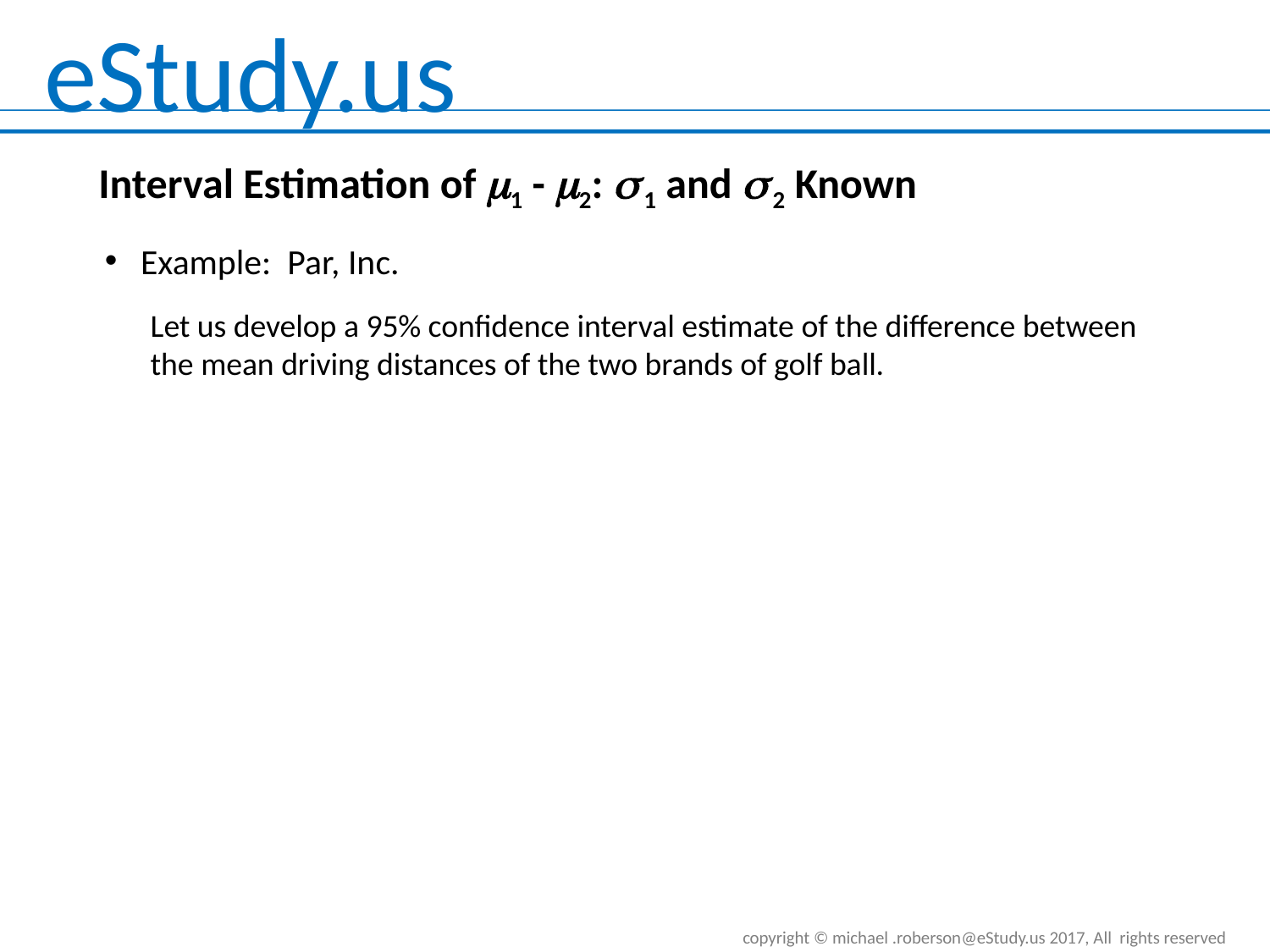

Interval Estimation of μ1 - μ2: σ 1 and σ 2 Known
Example:  Par, Inc.
Let us develop a 95% confidence interval estimate of the difference between the mean driving distances of the two brands of golf ball.